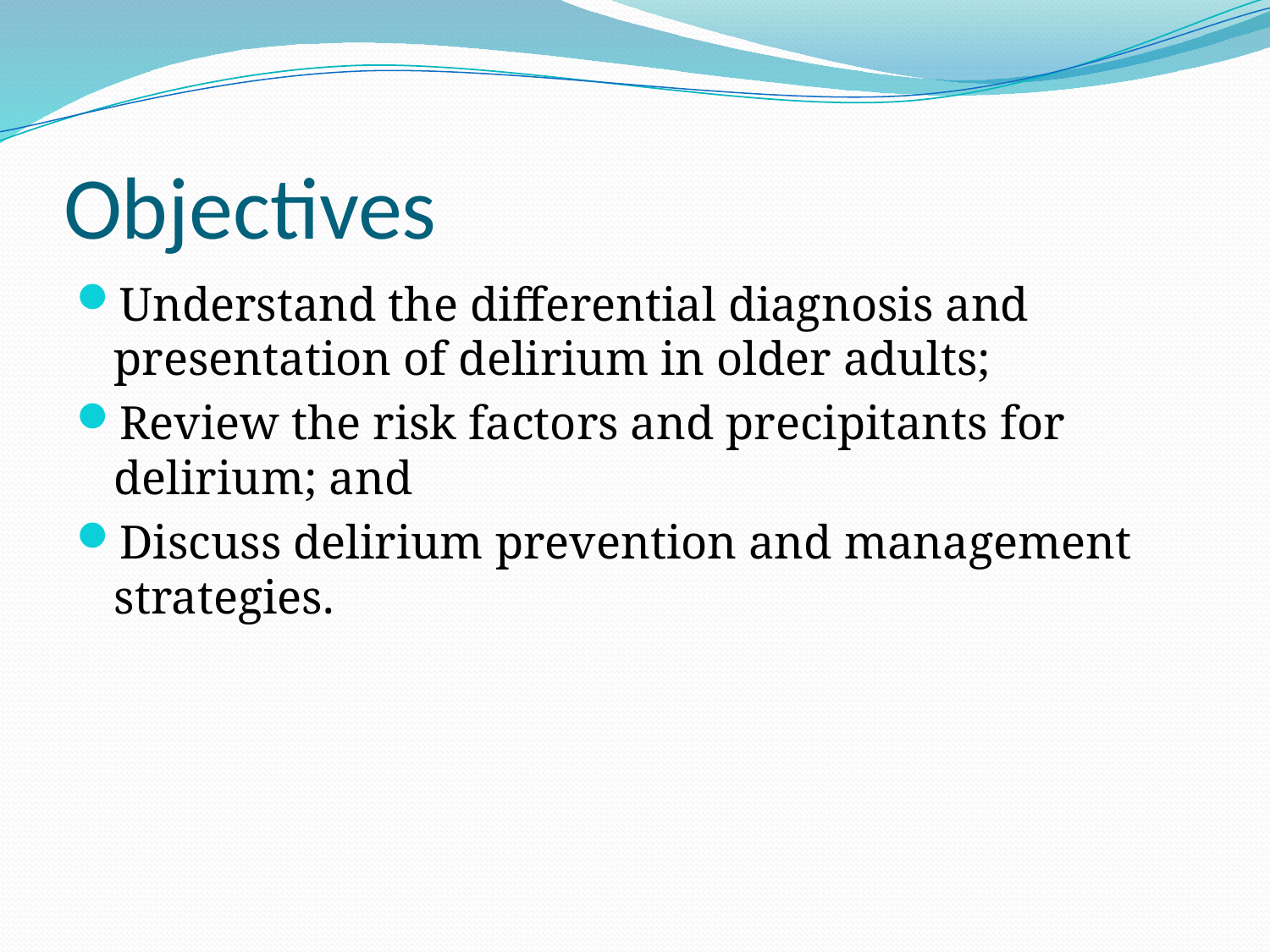

# Objectives
Understand the differential diagnosis and presentation of delirium in older adults;
Review the risk factors and precipitants for delirium; and
Discuss delirium prevention and management strategies.